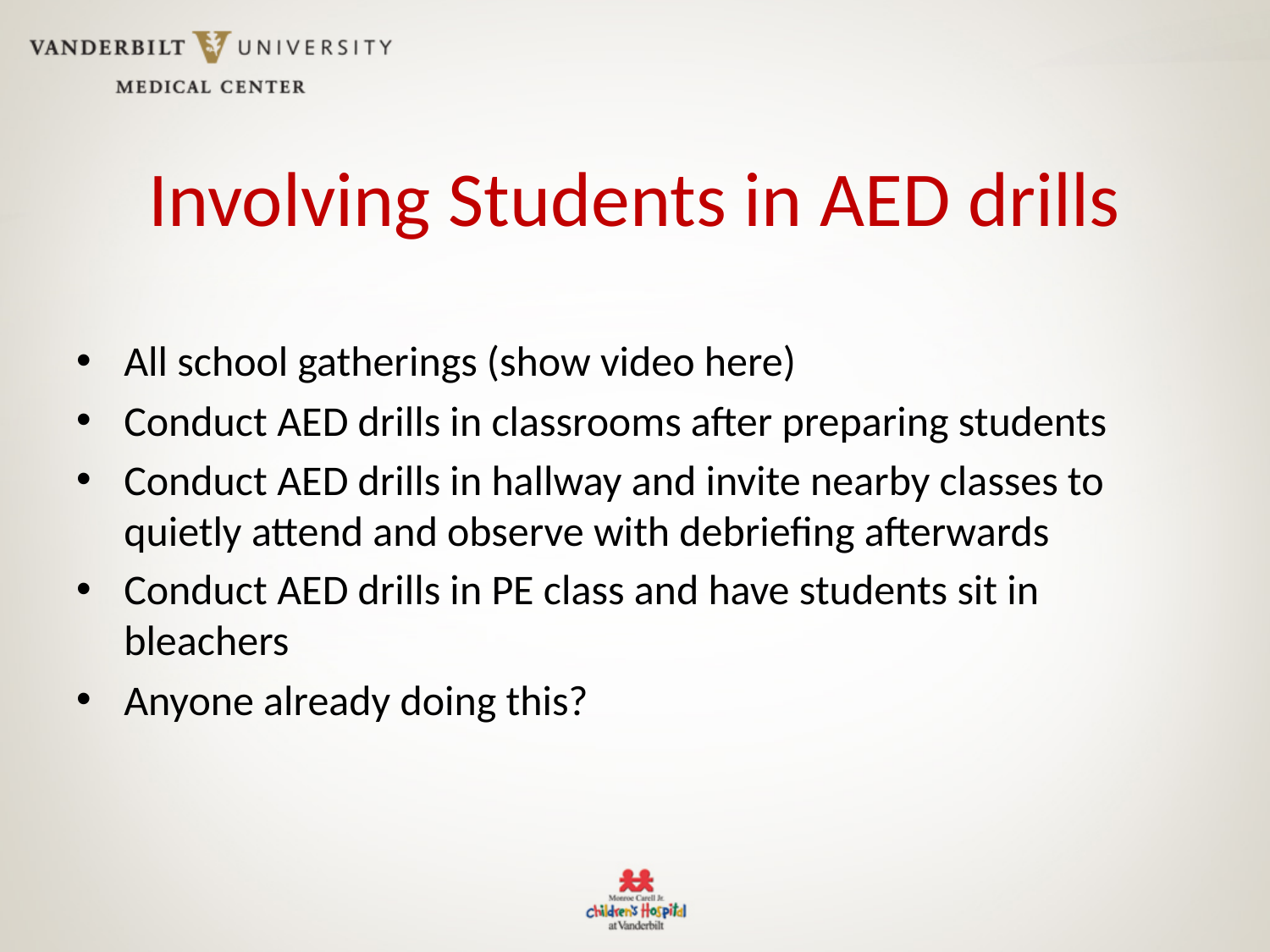

# Involving Students in AED drills
All school gatherings (show video here)
Conduct AED drills in classrooms after preparing students
Conduct AED drills in hallway and invite nearby classes to quietly attend and observe with debriefing afterwards
Conduct AED drills in PE class and have students sit in bleachers
Anyone already doing this?